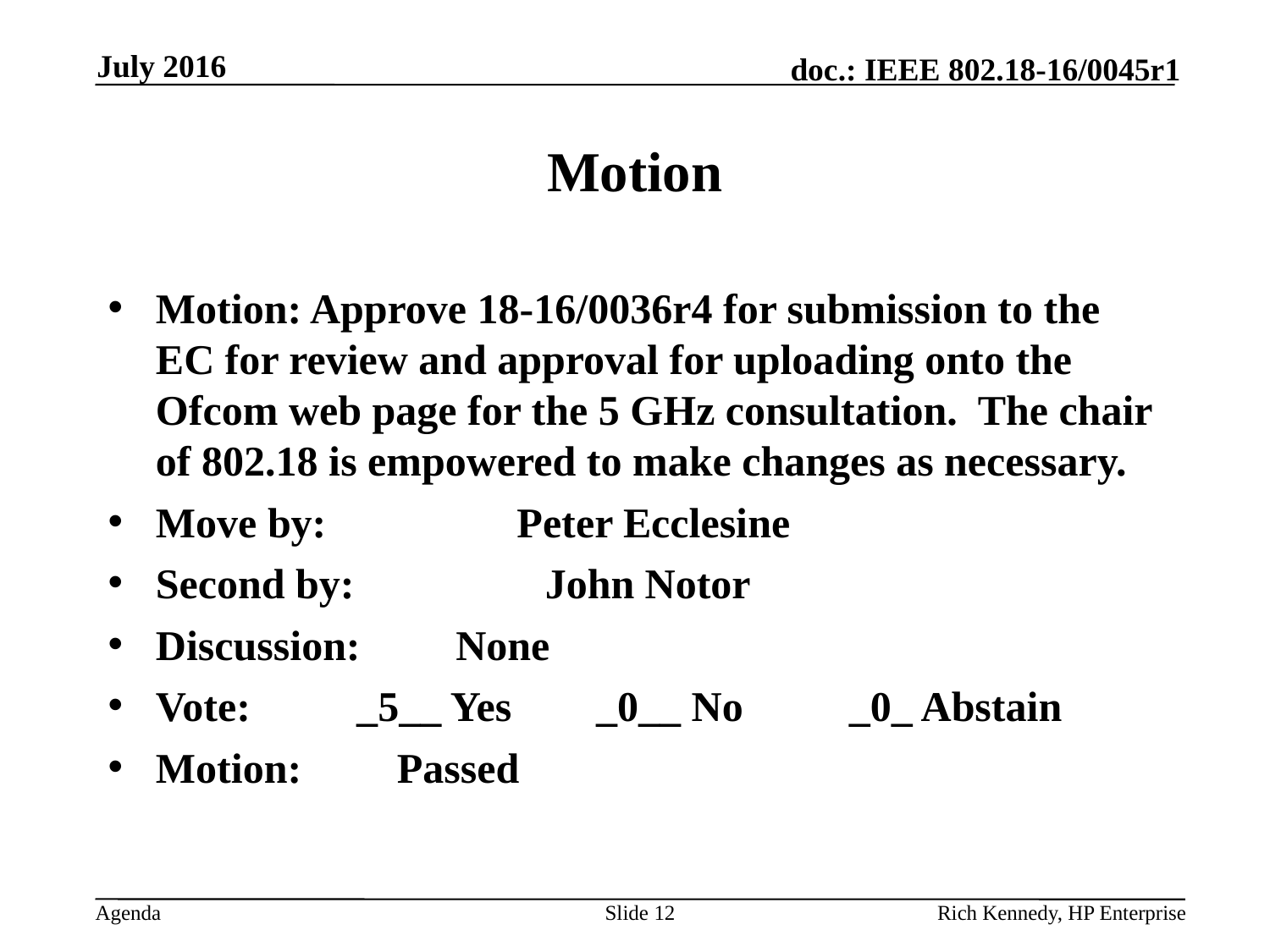

July 2016
# Motion
Motion: Approve 18-16/0036r4 for submission to the EC for review and approval for uploading onto the Ofcom web page for the 5 GHz consultation.  The chair of 802.18 is empowered to make changes as necessary.
Move by:                  Peter Ecclesine
Second by:                  John Notor
Discussion:         None
Vote:          _5__ Yes        _0__ No          _0_ Abstain
Motion:         Passed

Slide 12
Rich Kennedy, HP Enterprise